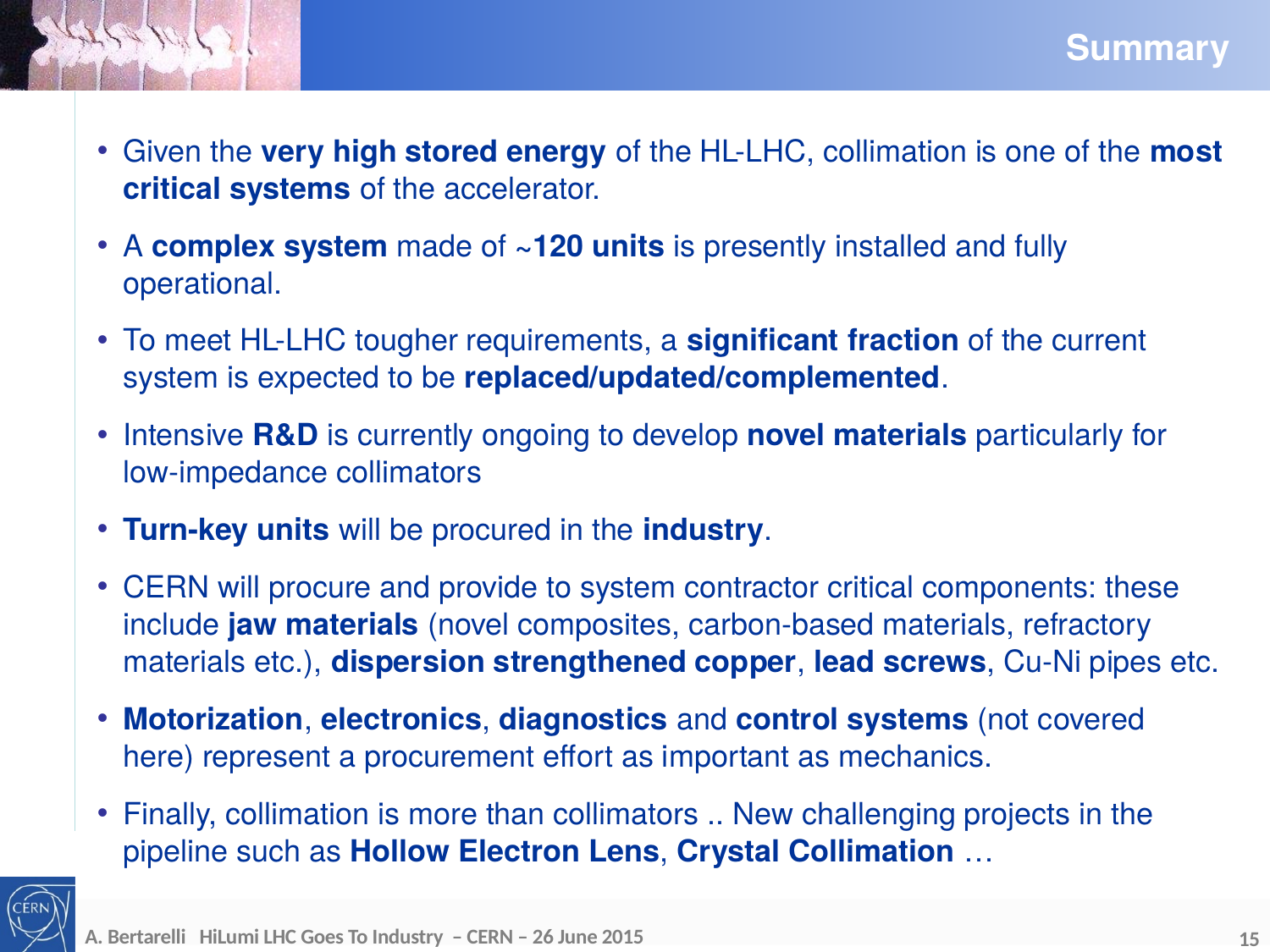

# Summary

Given the very high stored energy of the HL-LHC, collimation is one of the most critical systems of the accelerator.
A complex system made of ~120 units is presently installed and fully operational.
To meet HL-LHC tougher requirements, a significant fraction of the current system is expected to be replaced/updated/complemented.
Intensive R&D is currently ongoing to develop novel materials particularly for low-impedance collimators
Turn-key units will be procured in the industry.
CERN will procure and provide to system contractor critical components: these include jaw materials (novel composites, carbon-based materials, refractory materials etc.), dispersion strengthened copper, lead screws, Cu-Ni pipes etc.
Motorization, electronics, diagnostics and control systems (not covered here) represent a procurement effort as important as mechanics.
Finally, collimation is more than collimators .. New challenging projects in the pipeline such as Hollow Electron Lens, Crystal Collimation …
A. Bertarelli   HiLumi LHC Goes To Industry  – CERN – 26 June 2015
15